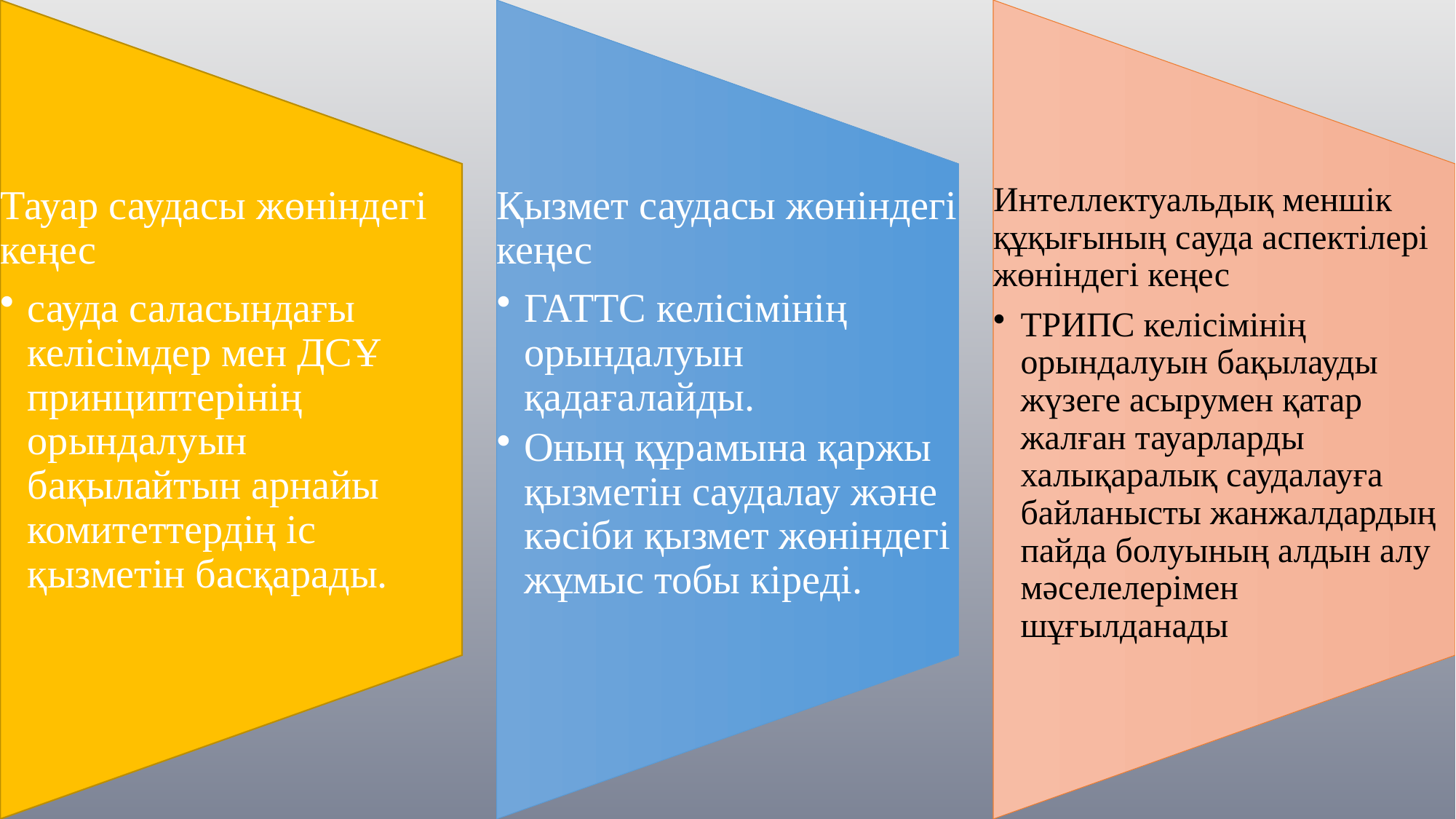

Тауар саудасы жөніндегі кеңес
сауда саласындағы келісімдер мен ДСҰ принциптерінің орындалуын бақылайтын арнайы комитеттердің іс қызметін басқарады.
Қызмет саудасы жөніндегі кеңес
ГАТТС келісімінің орындалуын қадағалайды.
Оның құрамына қаржы қызметін саудалау және кәсіби қызмет жөніндегі жұмыс тобы кіреді.
Интеллектуальдық меншік құқығының сауда аспектілері жөніндегі кеңес
ТРИПС келісімінің орындалуын бақылауды жүзеге асырумен қатар жалған тауарларды халықаралық саудалауға байланысты жанжалдардың пайда болуының алдын алу мәселелерімен шұғылданады
#